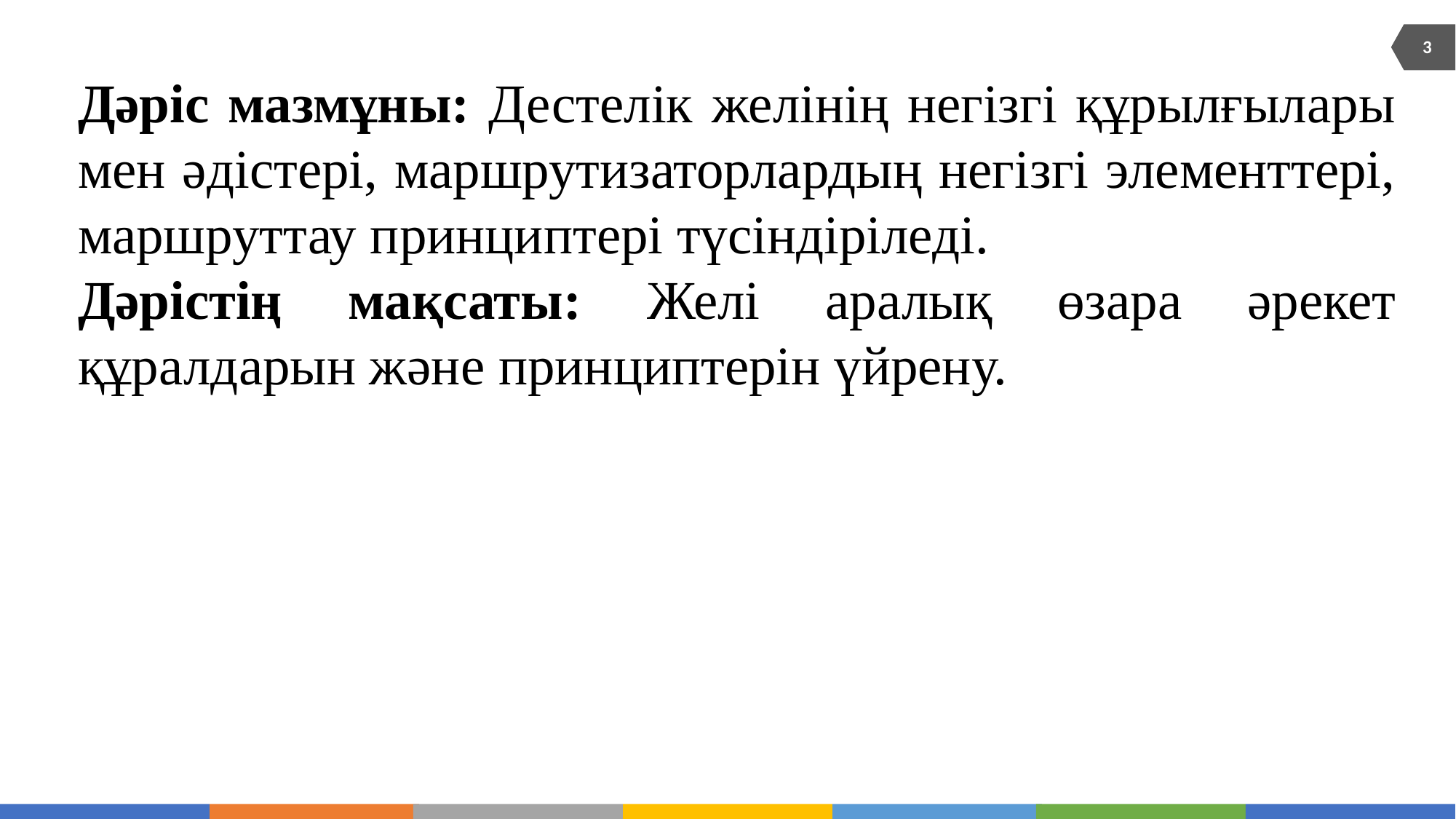

3
Дәріс мазмұны: Дестелік желінің негізгі құрылғылары мен әдістері, маршрутизаторлардың негізгі элементтері, маршруттау принциптері түсіндіріледі.
Дәрістің мақсаты: Желі аралық өзара әрекет құралдарын және принциптерін үйрену.